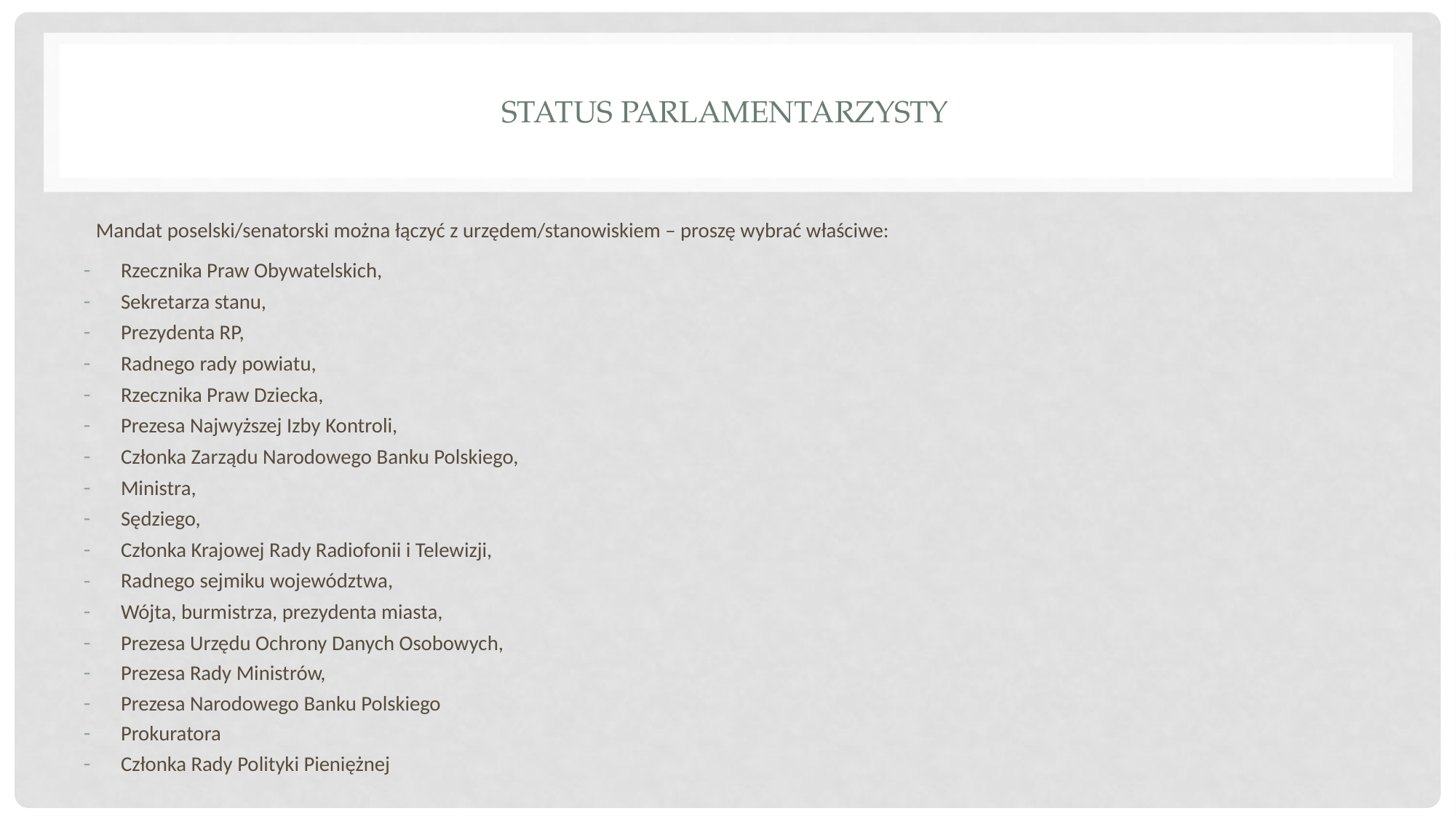

# Status parlamentarzysty
Mandat poselski/senatorski można łączyć z urzędem/stanowiskiem – proszę wybrać właściwe:
Rzecznika Praw Obywatelskich,
Sekretarza stanu,
Prezydenta RP,
Radnego rady powiatu,
Rzecznika Praw Dziecka,
Prezesa Najwyższej Izby Kontroli,
Członka Zarządu Narodowego Banku Polskiego,
Ministra,
Sędziego,
Członka Krajowej Rady Radiofonii i Telewizji,
Radnego sejmiku województwa,
Wójta, burmistrza, prezydenta miasta,
Prezesa Urzędu Ochrony Danych Osobowych,
Prezesa Rady Ministrów,
Prezesa Narodowego Banku Polskiego
Prokuratora
Członka Rady Polityki Pieniężnej